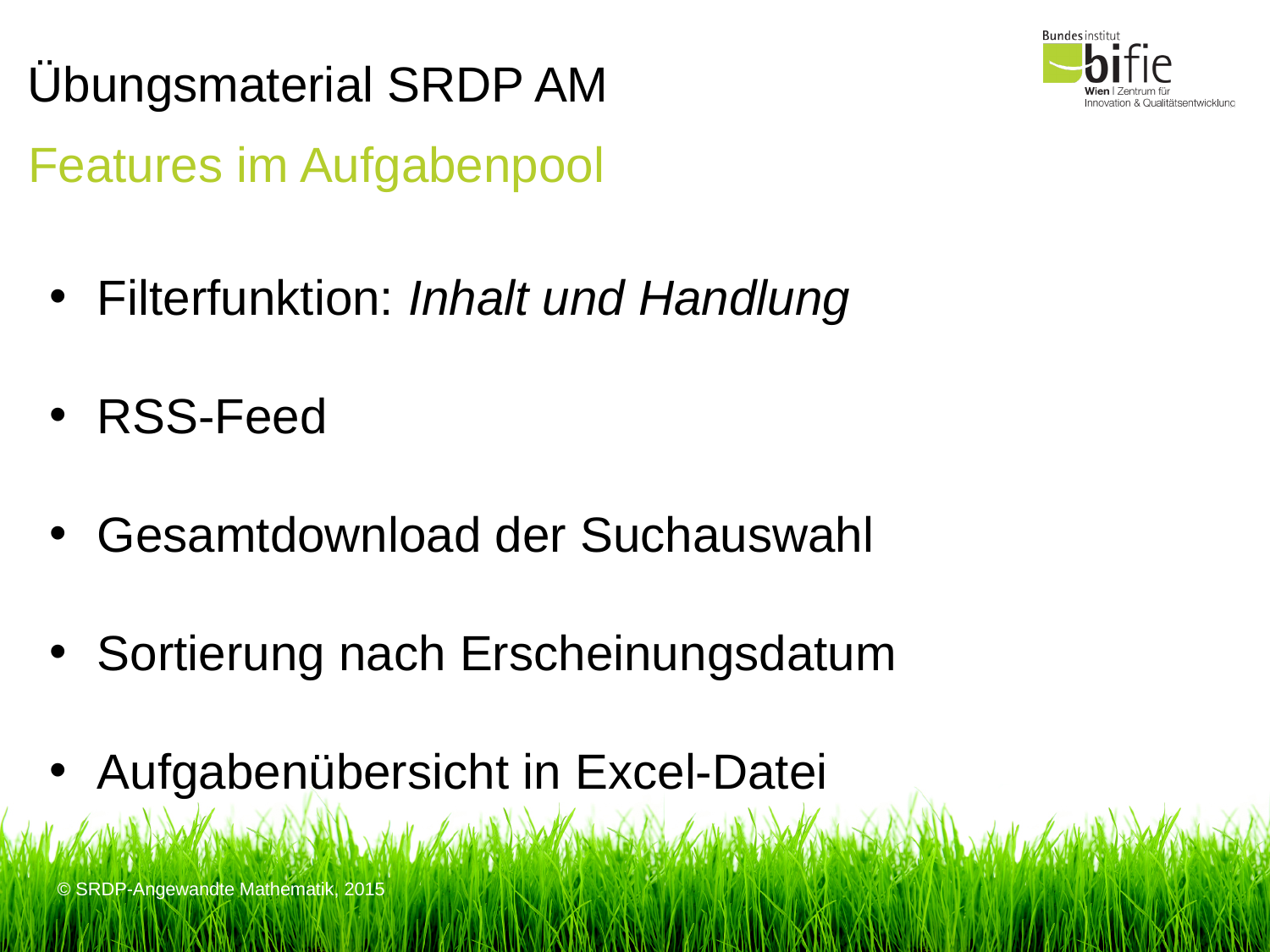

Übungsmaterial SRDP AM
# Features im Aufgabenpool
Filterfunktion: Inhalt und Handlung
RSS-Feed
Gesamtdownload der Suchauswahl
Sortierung nach Erscheinungsdatum
Aufgabenübersicht in Excel-Datei